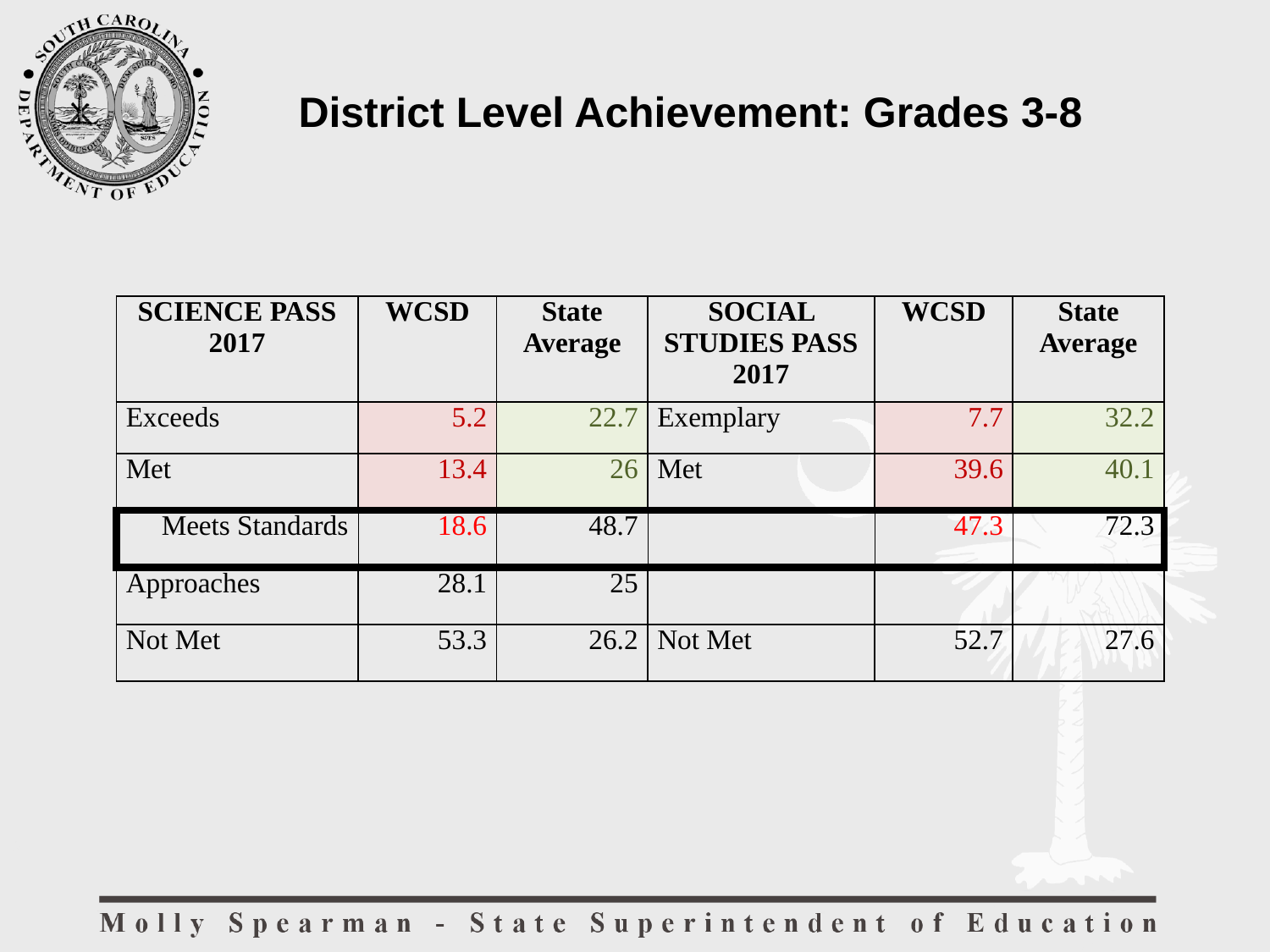

District Level Achievement: Grades 3-8
| SCIENCE PASS 2017 | WCSD | State Average | SOCIAL STUDIES PASS 2017 | WCSD | State Average |
| --- | --- | --- | --- | --- | --- |
| Exceeds | 5.2 | 22.7 | Exemplary | 7.7 | 32.2 |
| Met | 13.4 | 26 | Met | 39.6 | 40.1 |
| Meets Standards | 18.6 | 48.7 |  | 47.3 | 72.3 |
| Approaches | 28.1 | 25 |  |  |  |
| Not Met | 53.3 | 26.2 | Not Met | 52.7 | 27.6 |